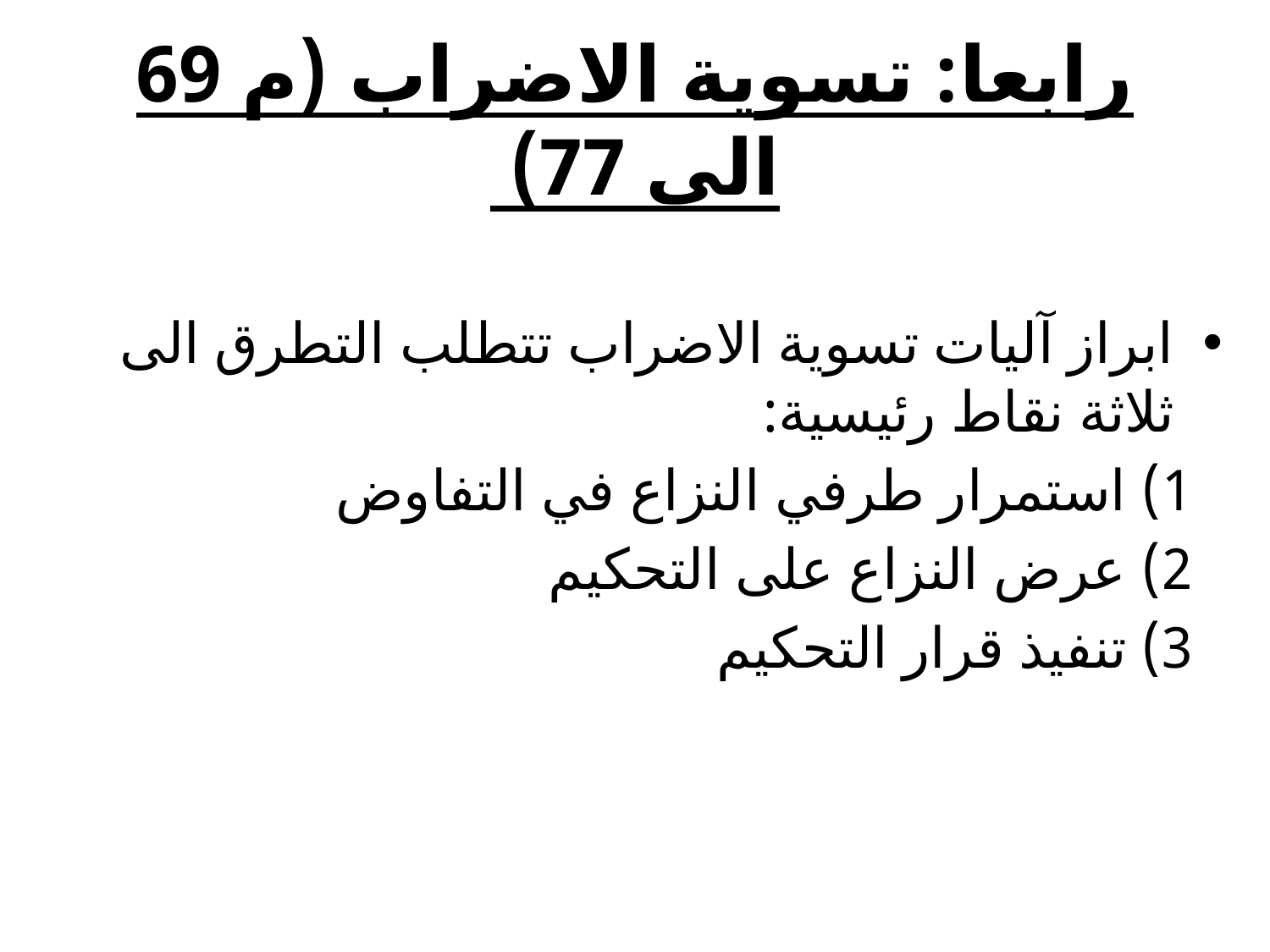

# رابعا: تسوية الاضراب (م 69 الى 77)

ابراز آليات تسوية الاضراب تتطلب التطرق الى ثلاثة نقاط رئيسية:
  1) استمرار طرفي النزاع في التفاوض
  2) عرض النزاع على التحكيم
  3) تنفيذ قرار التحكيم